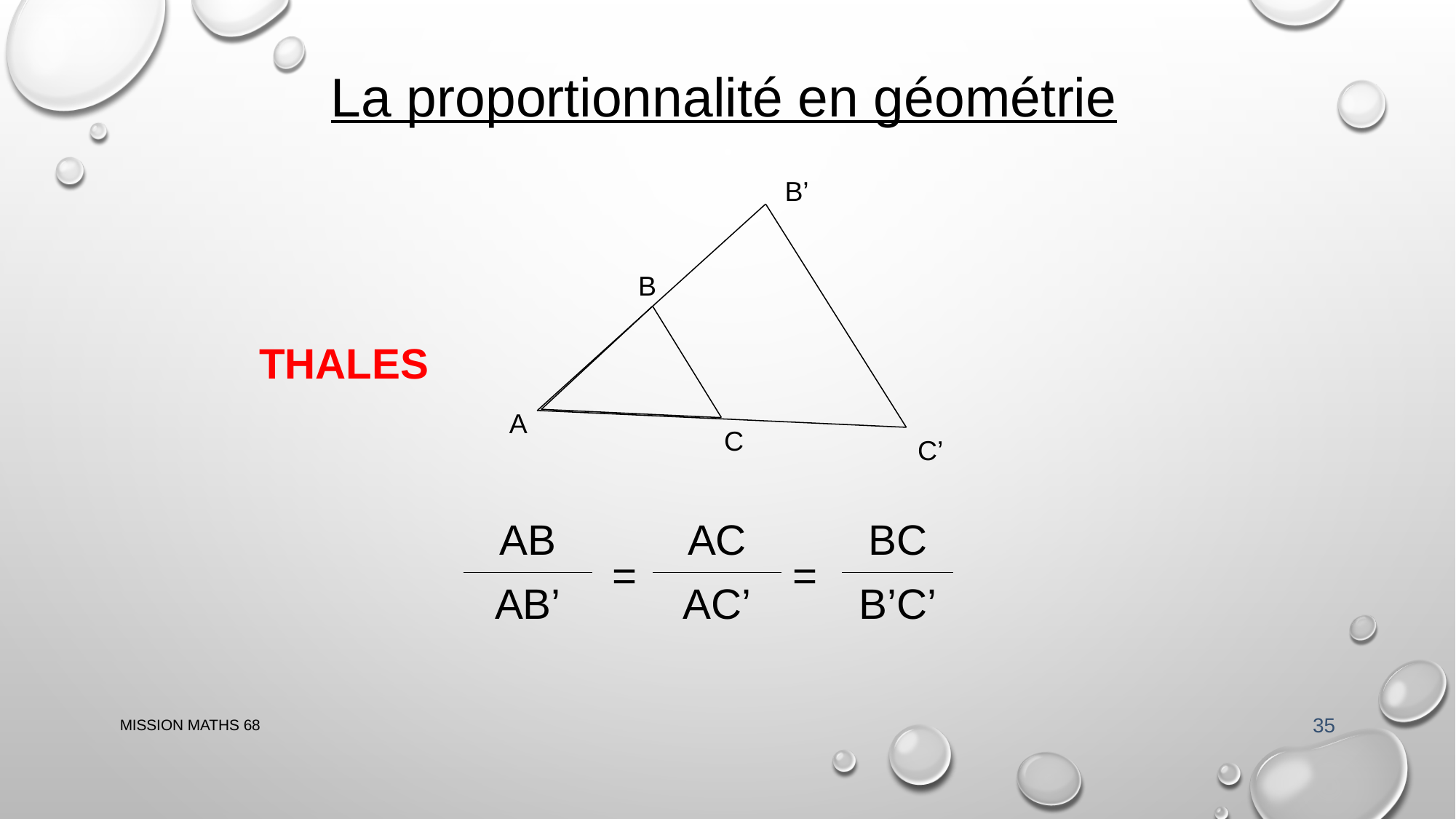

La proportionnalité en géométrie
B’

C’
B

A
C
THALES
| AB |  | AC |  | BC |
| --- | --- | --- | --- | --- |
| AB’ |  | AC’ |  | B’C’ |
=
=
MISSION MATHS 68
35